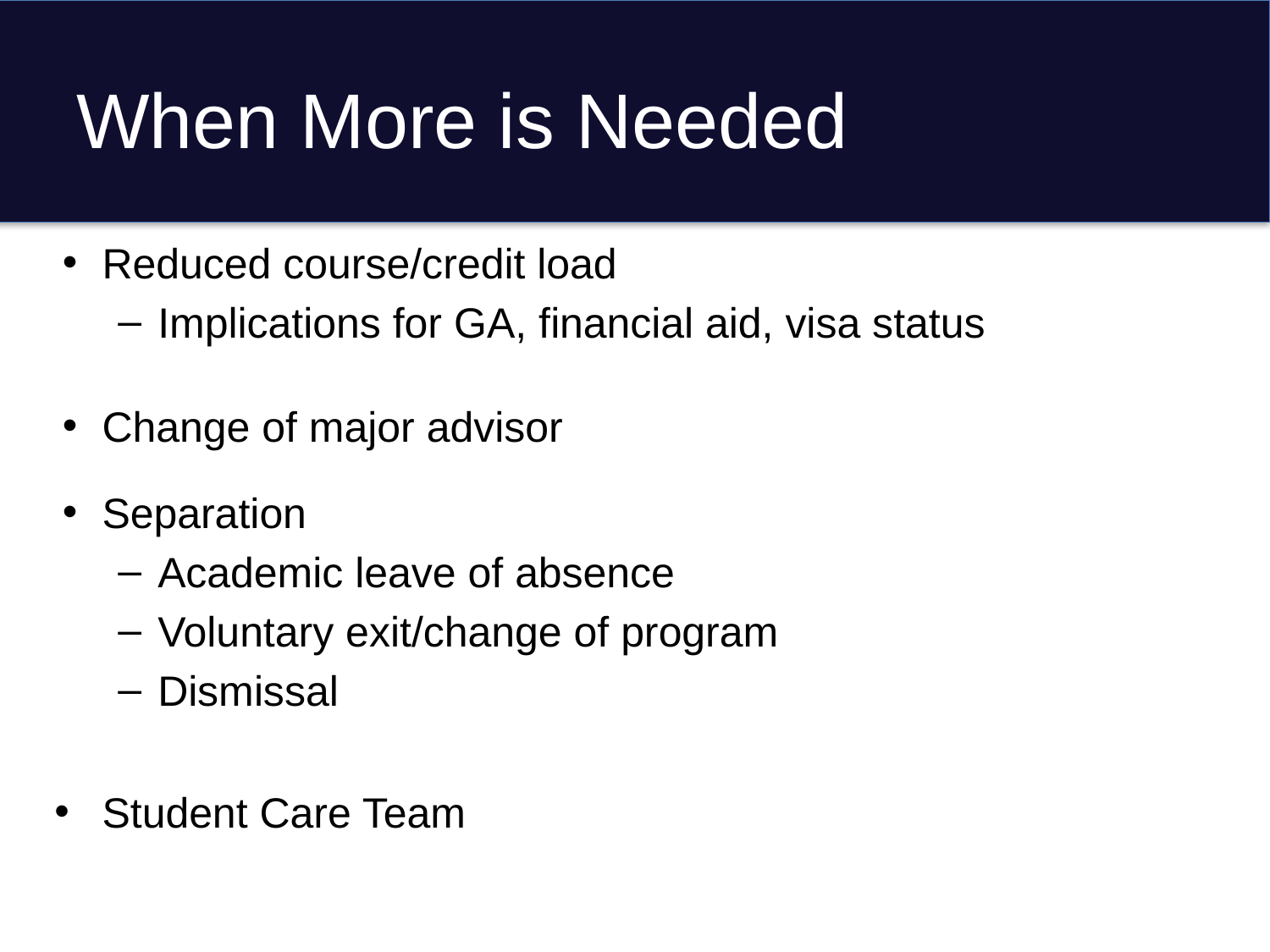

# When More is Needed
Reduced course/credit load
Implications for GA, financial aid, visa status

Change of major advisor

Separation
Academic leave of absence
Voluntary exit/change of program
Dismissal

Student Care Team